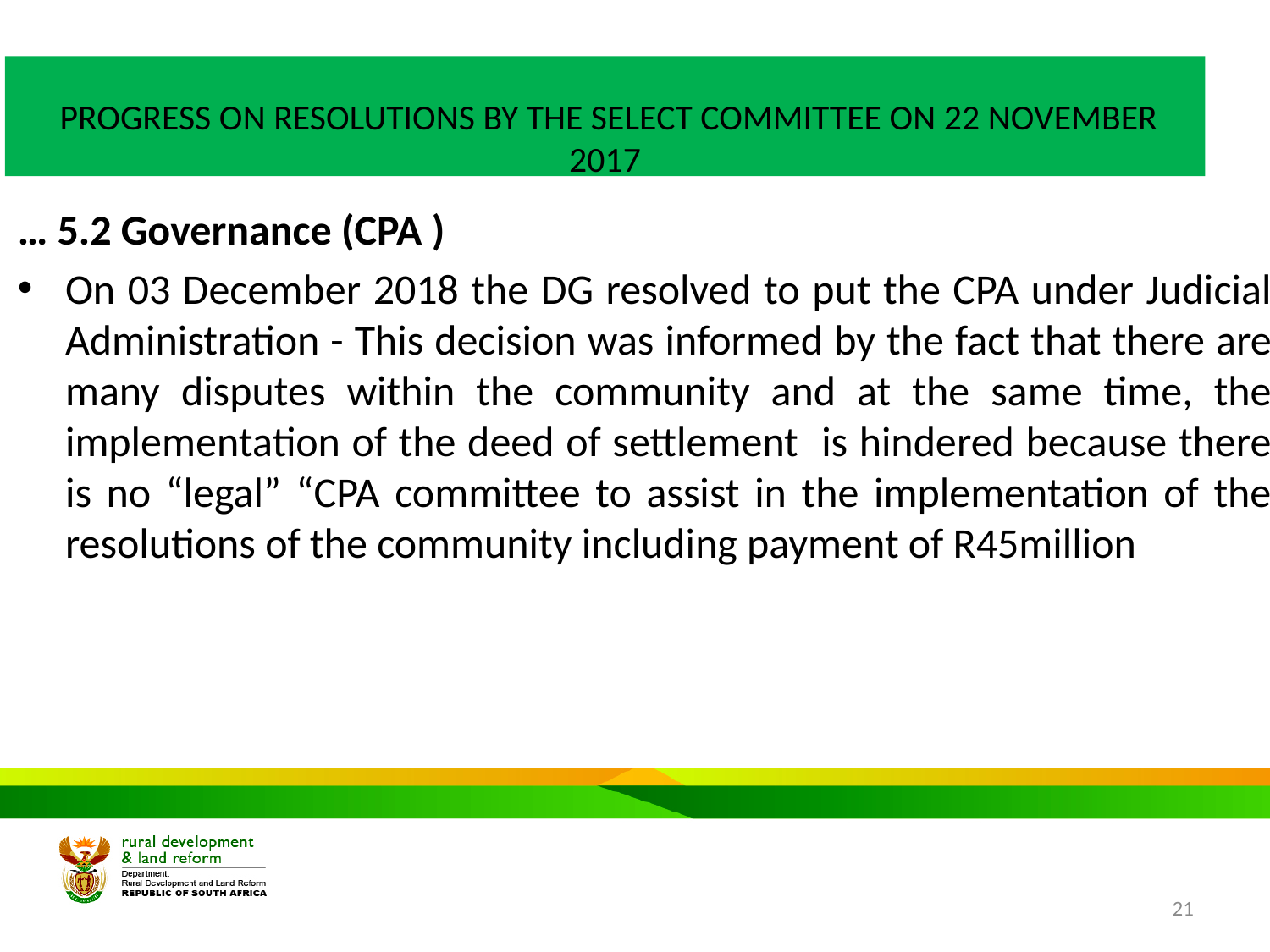

# PROGRESS ON RESOLUTIONS BY THE SELECT COMMITTEE ON 22 NOVEMBER 2017
… 5.2 Governance (CPA )
On 03 December 2018 the DG resolved to put the CPA under Judicial Administration - This decision was informed by the fact that there are many disputes within the community and at the same time, the implementation of the deed of settlement  is hindered because there is no “legal” “CPA committee to assist in the implementation of the resolutions of the community including payment of R45million

21